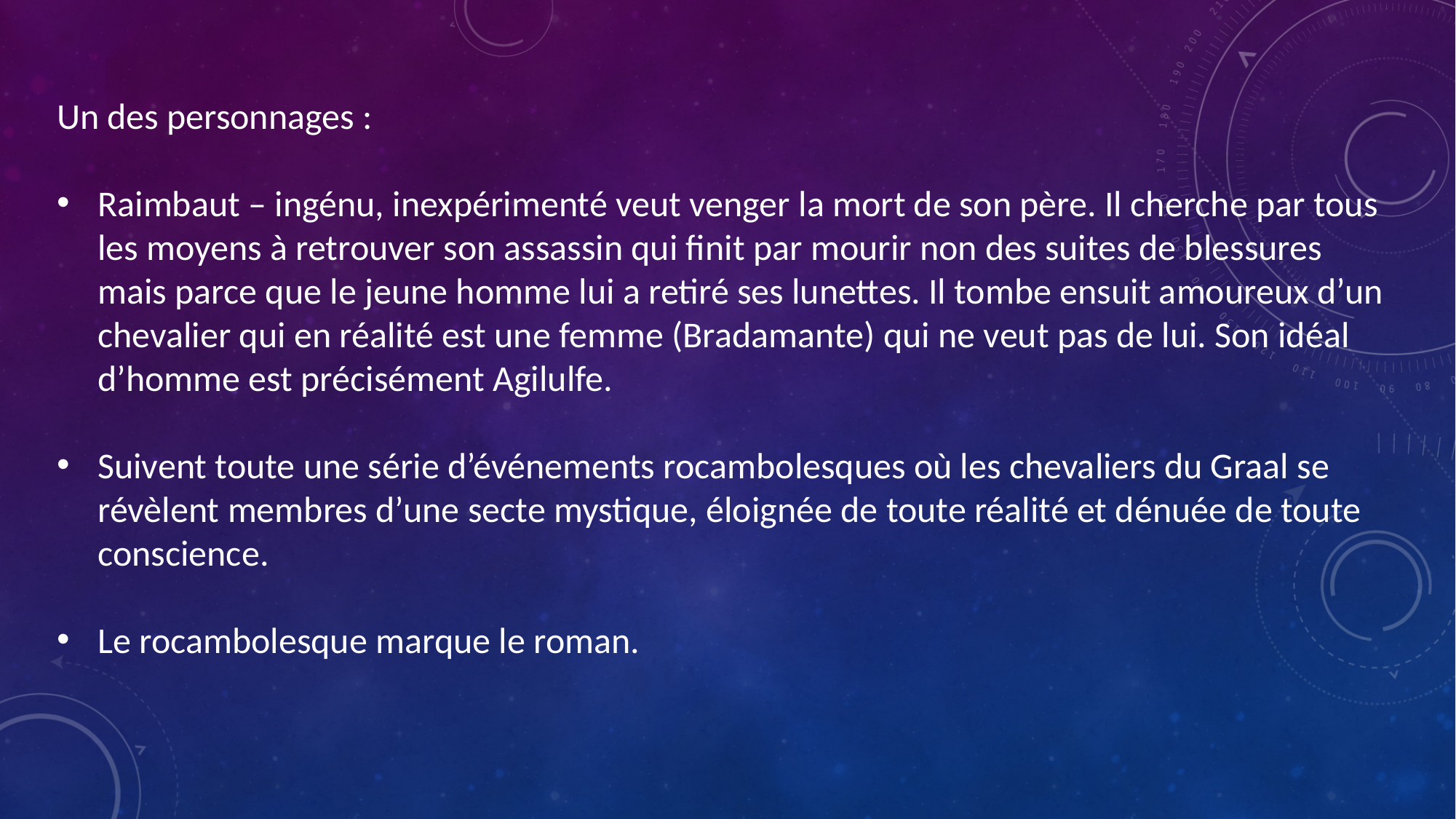

Un des personnages :

Raimbaut – ingénu, inexpérimenté veut venger la mort de son père. Il cherche par tous les moyens à retrouver son assassin qui finit par mourir non des suites de blessures mais parce que le jeune homme lui a retiré ses lunettes. Il tombe ensuit amoureux d’un chevalier qui en réalité est une femme (Bradamante) qui ne veut pas de lui. Son idéal d’homme est précisément Agilulfe.

Suivent toute une série d’événements rocambolesques où les chevaliers du Graal se révèlent membres d’une secte mystique, éloignée de toute réalité et dénuée de toute conscience.

Le rocambolesque marque le roman.